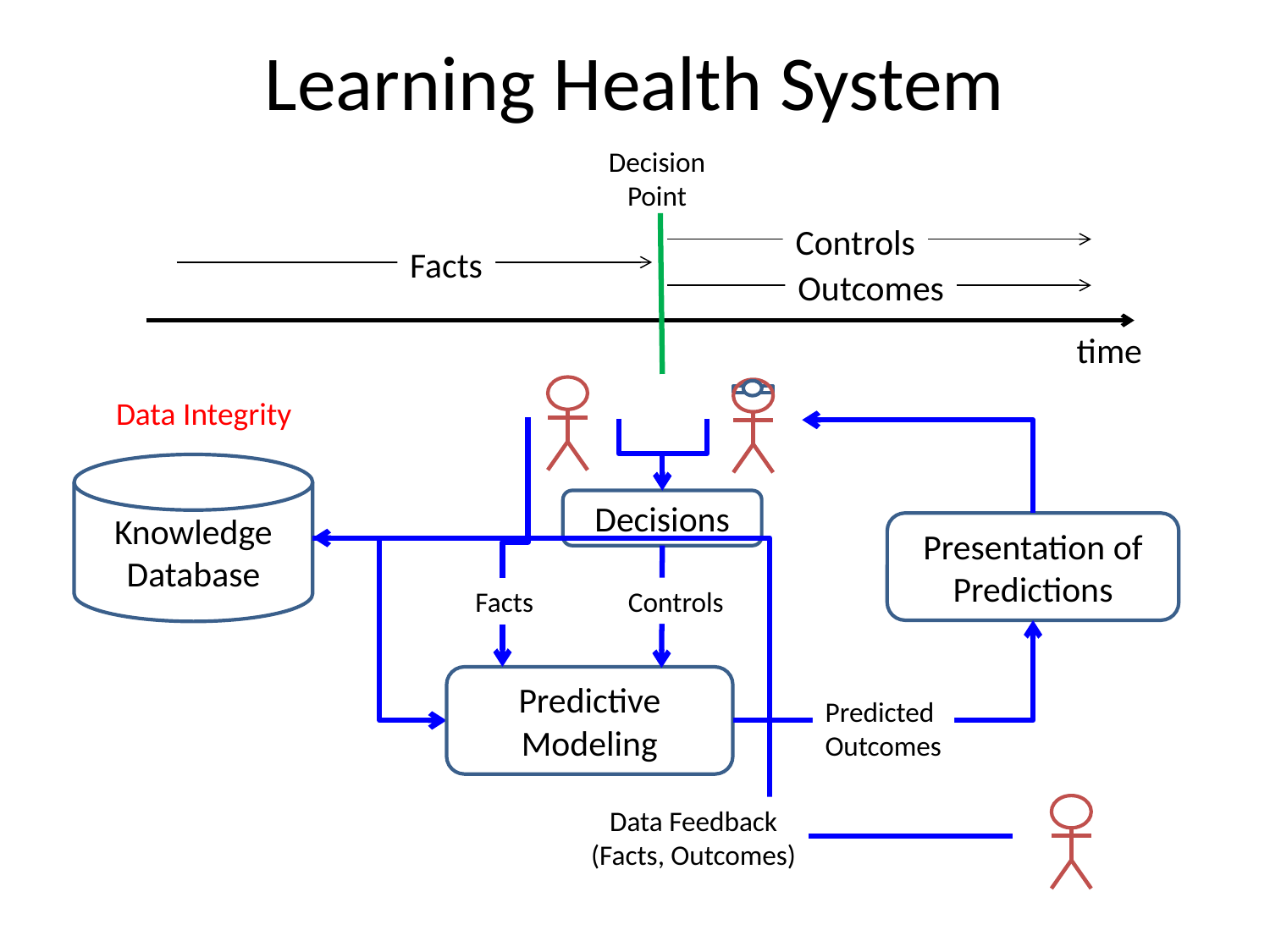

# Learning Health System
Decision Point

Controls
Facts
Outcomes
time

Knowledge Database
Decisions
Presentation of Predictions
Controls
Facts
Predictive Modeling
Predicted
Outcomes

Data Feedback
(Facts, Outcomes)
Data Integrity